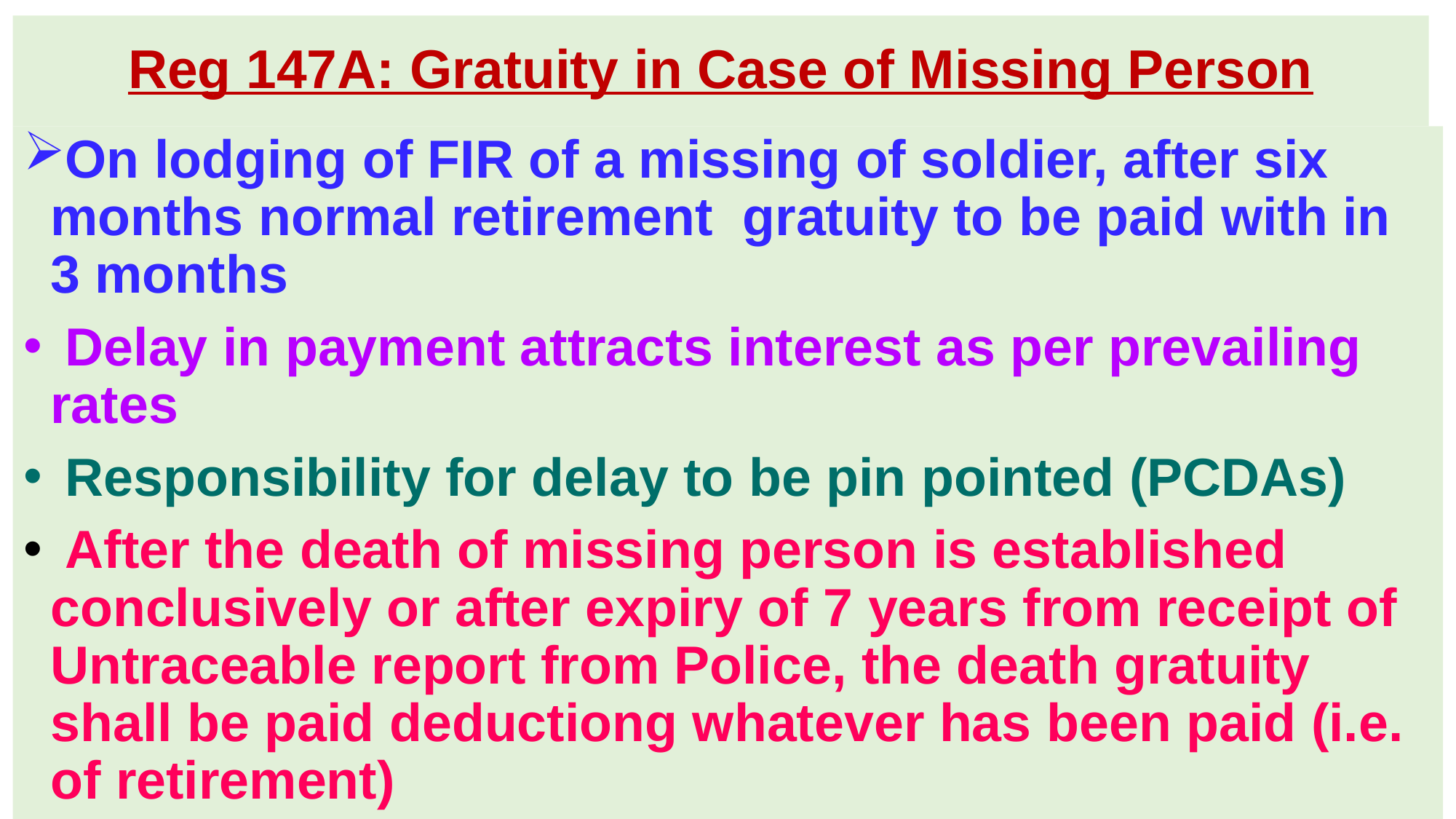

# Reg 147A: Gratuity in Case of Missing Person
On lodging of FIR of a missing of soldier, after six months normal retirement  gratuity to be paid with in 3 months
 Delay in payment attracts interest as per prevailing rates
 Responsibility for delay to be pin pointed (PCDAs)
 After the death of missing person is established conclusively or after expiry of 7 years from receipt of Untraceable report from Police, the death gratuity shall be paid deductiong whatever has been paid (i.e. of retirement)